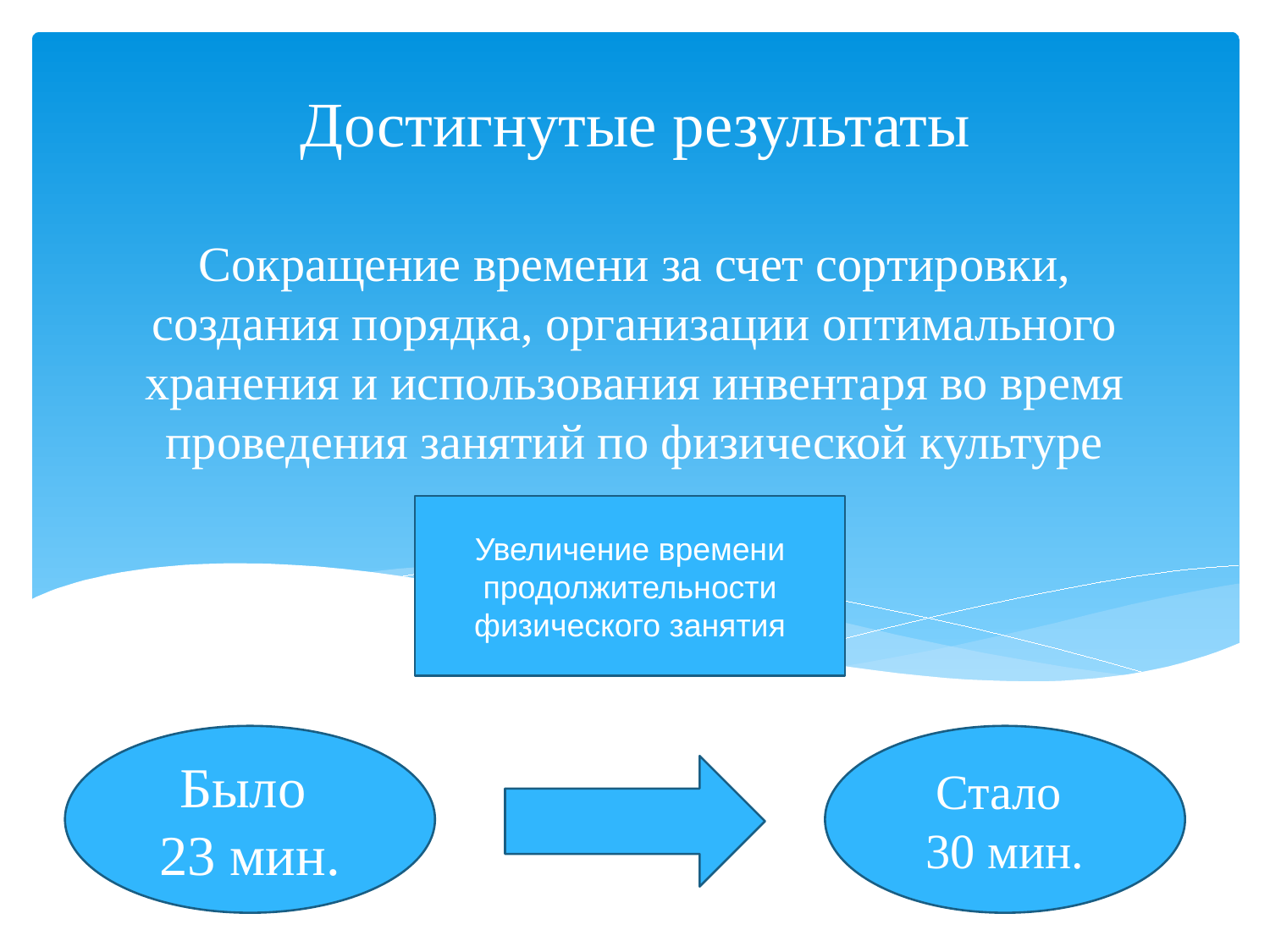

Достигнутые результаты
# Сокращение времени за счет сортировки, создания порядка, организации оптимального хранения и использования инвентаря во время проведения занятий по физической культуре
Увеличение времени продолжительности физического занятия
Было
23 мин.
Стало
30 мин.